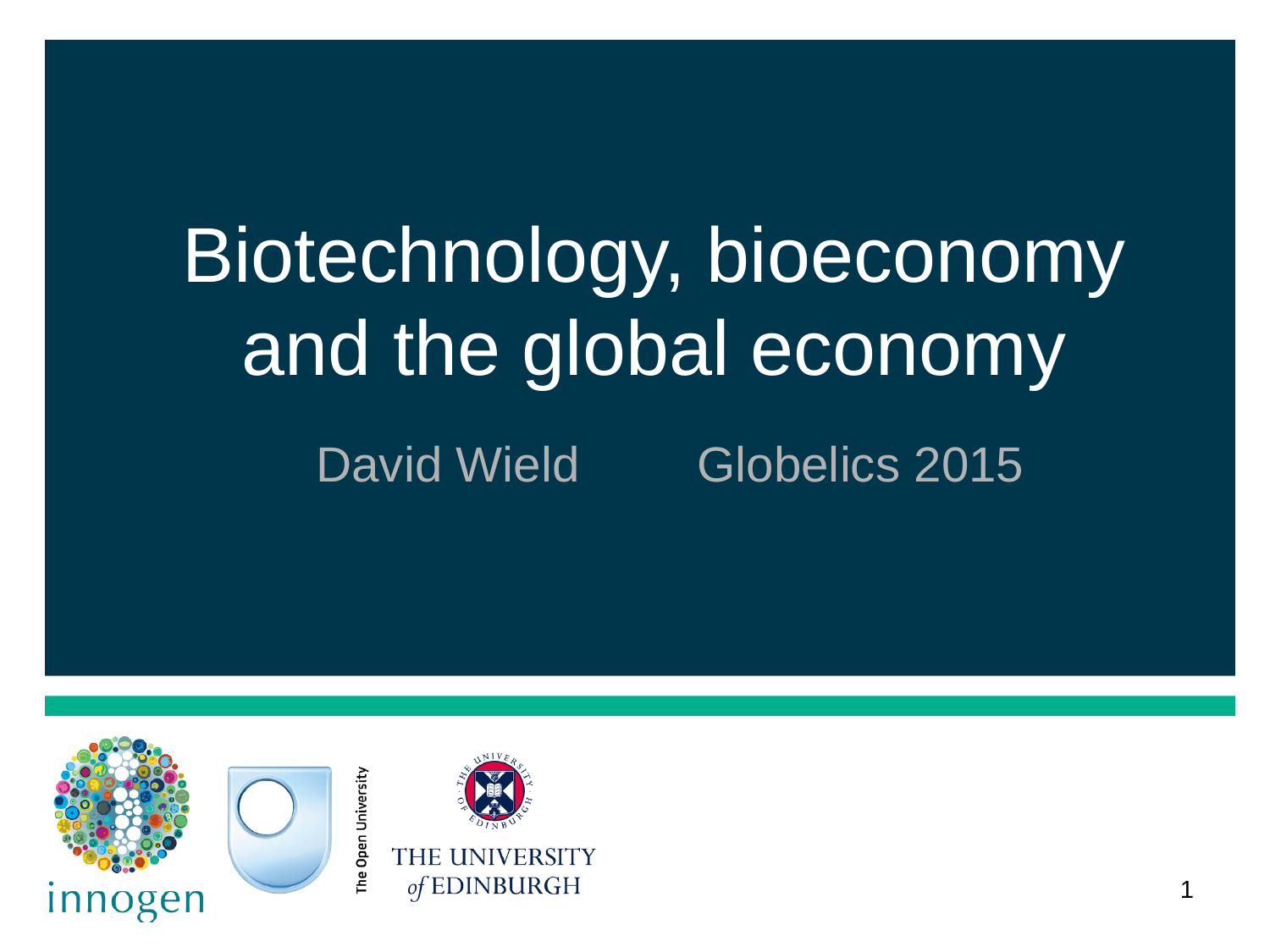

# Biotechnology, bioeconomy and the global economy
David Wield	Globelics 2015
1